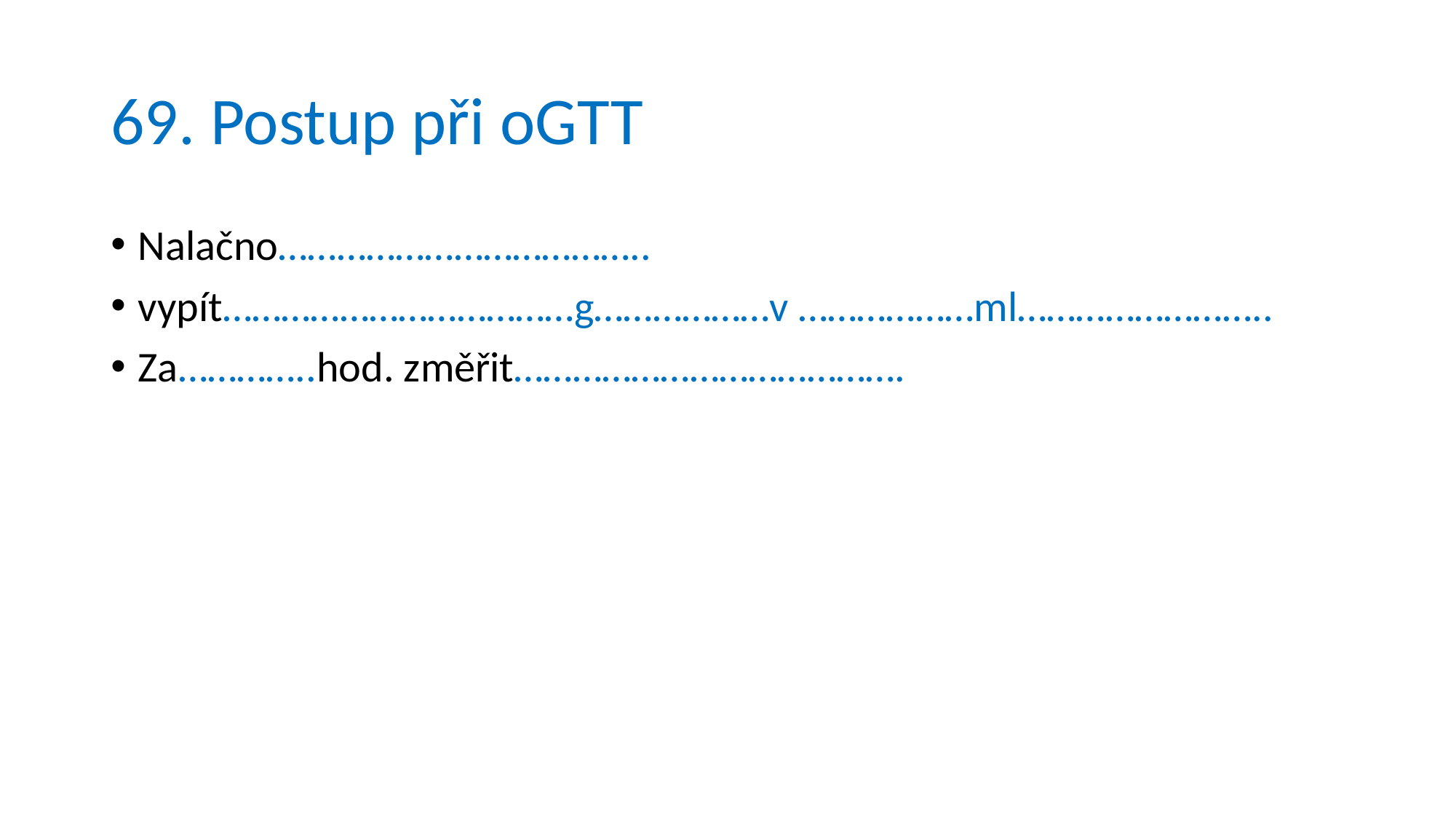

# 69. Postup při oGTT
Nalačno………………………………..
vypít………………………………g………………v ………………ml……………………..
Za…………..hod. změřit………………………………….